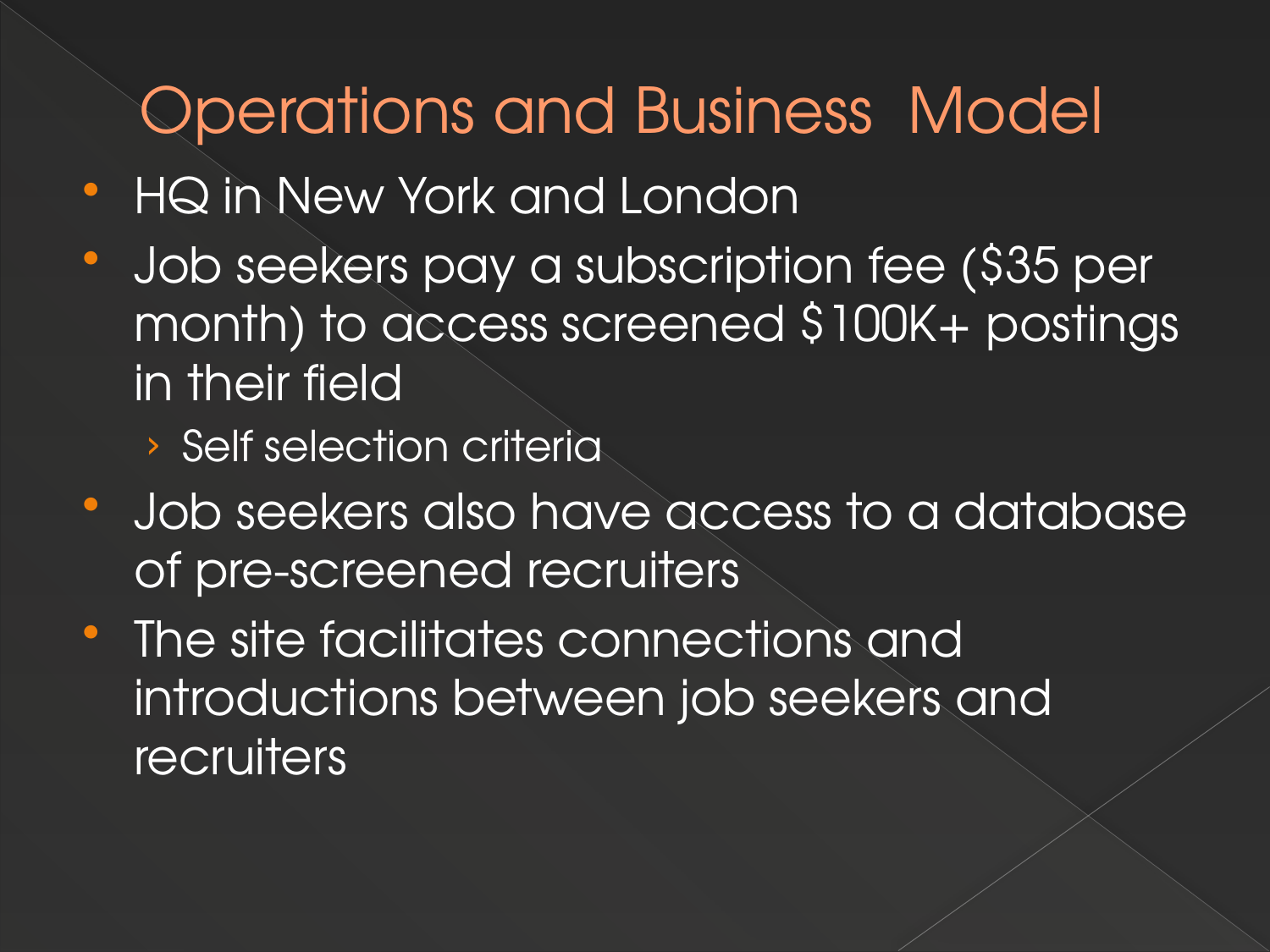

# Operations and Business  Model
HQ in New York and London
Job seekers pay a subscription fee ($35 per month) to access screened $100K+ postings in their field
Self selection criteria
Job seekers also have access to a database of pre-screened recruiters
The site facilitates connections and introductions between job seekers and recruiters